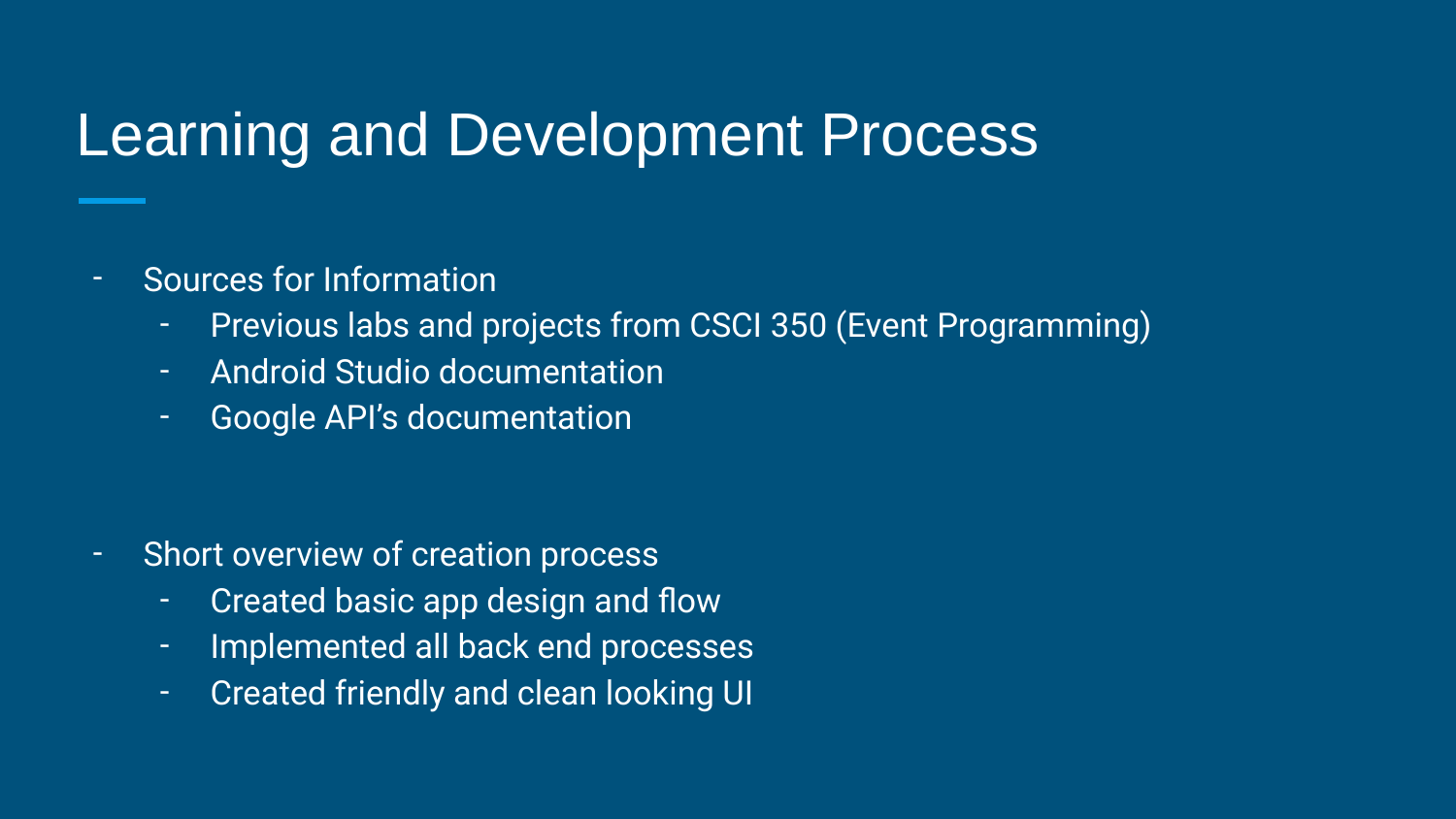

# Learning and Development Process
Sources for Information
Previous labs and projects from CSCI 350 (Event Programming)
Android Studio documentation
Google API’s documentation

Short overview of creation process
Created basic app design and flow
Implemented all back end processes
Created friendly and clean looking UI